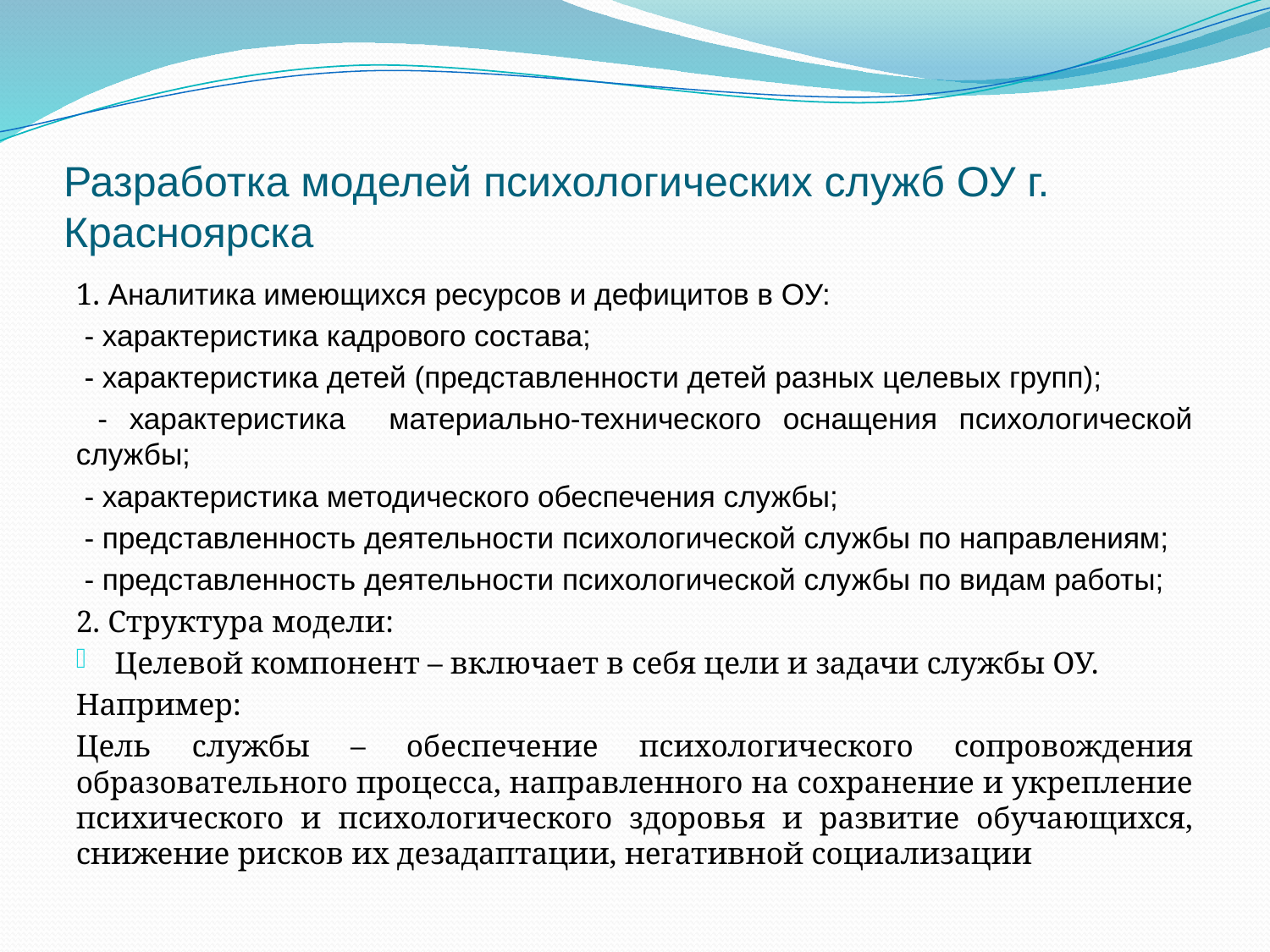

# Разработка моделей психологических служб ОУ г. Красноярска
1. Аналитика имеющихся ресурсов и дефицитов в ОУ:
 - характеристика кадрового состава;
 - характеристика детей (представленности детей разных целевых групп);
 - характеристика  материально-технического оснащения психологической службы;
 - характеристика методического обеспечения службы;
 - представленность деятельности психологической службы по направлениям;
 - представленность деятельности психологической службы по видам работы;
2. Структура модели:
Целевой компонент – включает в себя цели и задачи службы ОУ.
Например:
Цель службы – обеспечение психологического сопровождения образовательного процесса, направленного на сохранение и укрепление психического и психологического здоровья и развитие обучающихся, снижение рисков их дезадаптации, негативной социализации